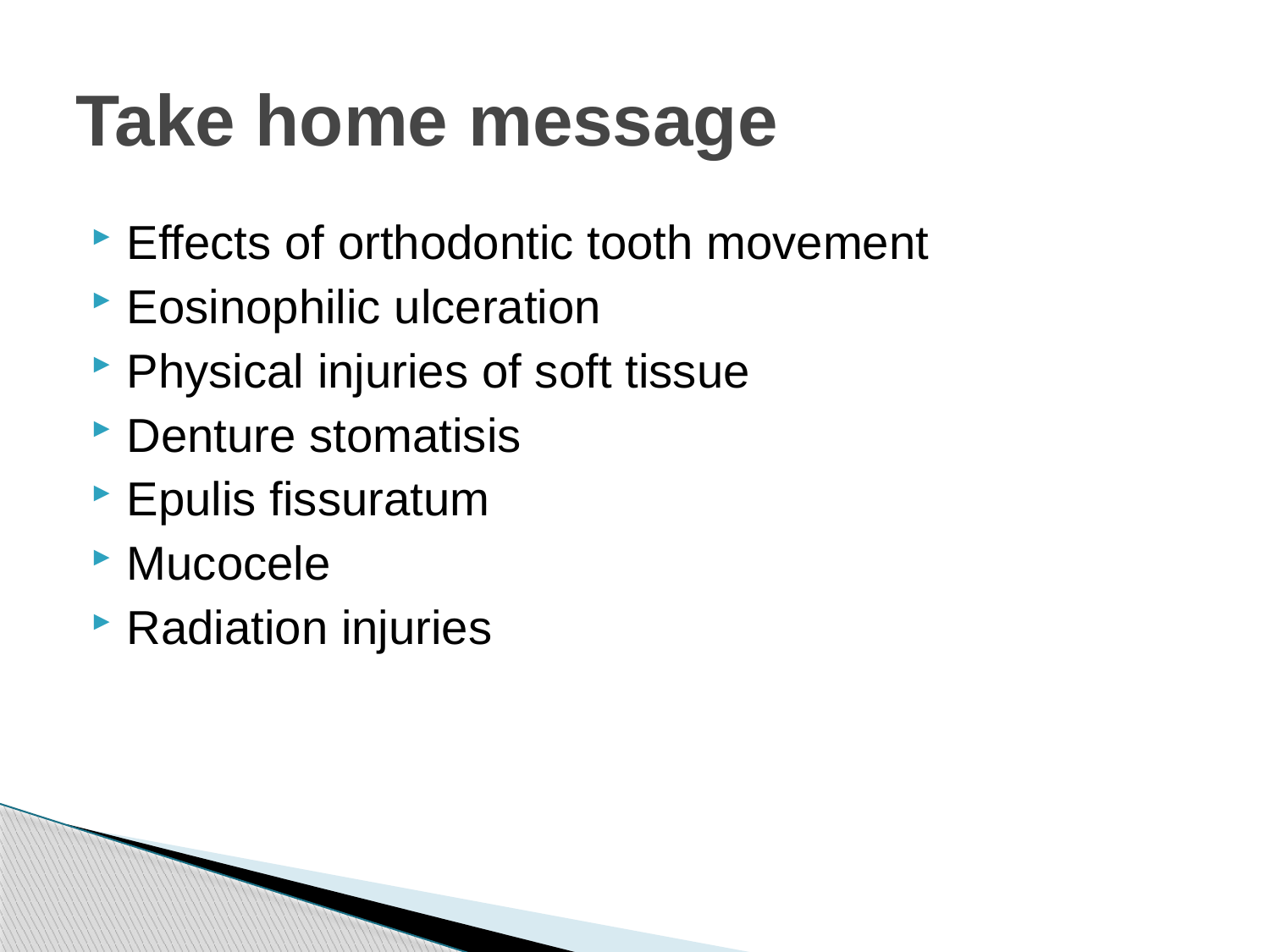

# Take home message
Effects of orthodontic tooth movement
Eosinophilic ulceration
Physical injuries of soft tissue
Denture stomatisis
Epulis fissuratum
Mucocele
Radiation injuries